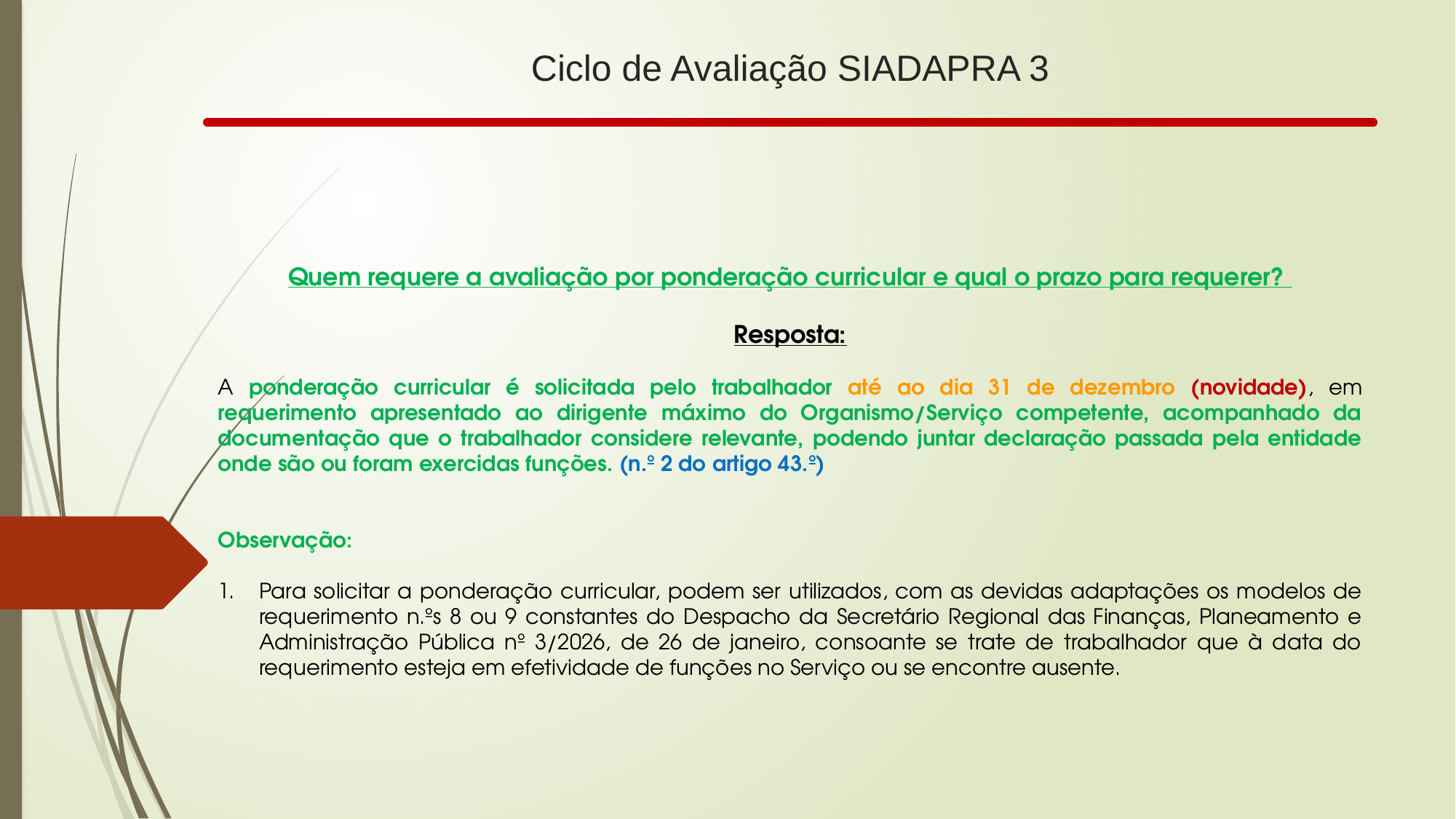

# Ciclo de Avaliação SIADAPRA 3
Quem requere a avaliação por ponderação curricular e qual o prazo para requerer?

Resposta:

A ponderação curricular é solicitada pelo trabalhador até ao dia 31 de dezembro (novidade), em requerimento apresentado ao dirigente máximo do Organismo/Serviço competente, acompanhado da documentação que o trabalhador considere relevante, podendo juntar declaração passada pela entidade onde são ou foram exercidas funções. (n.º 2 do artigo 43.º)

Observação:

Para solicitar a ponderação curricular, podem ser utilizados, com as devidas adaptações os modelos de requerimento n.ºs 8 ou 9 constantes do Despacho da Secretário Regional das Finanças, Planeamento e Administração Pública nº 3/2026, de 26 de janeiro, consoante se trate de trabalhador que à data do requerimento esteja em efetividade de funções no Serviço ou se encontre ausente.